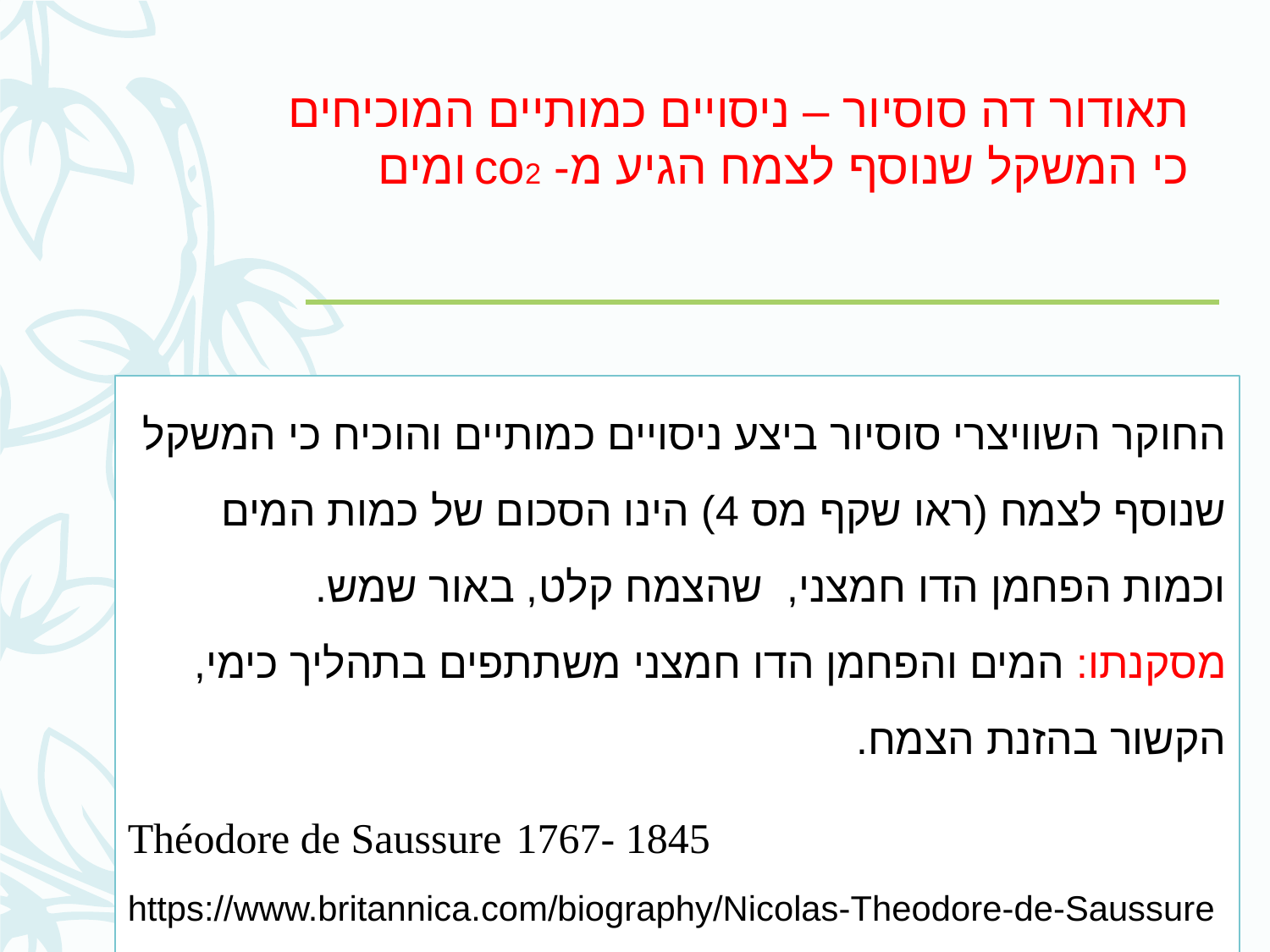

# תאודור דה סוסיור – ניסויים כמותיים המוכיחים כי המשקל שנוסף לצמח הגיע מ- co2 ומים
החוקר השוויצרי סוסיור ביצע ניסויים כמותיים והוכיח כי המשקל שנוסף לצמח (ראו שקף מס 4) הינו הסכום של כמות המים וכמות הפחמן הדו חמצני,  שהצמח קלט, באור שמש.
מסקנתו: המים והפחמן הדו חמצני משתתפים בתהליך כימי,  הקשור בהזנת הצמח.
Théodore de Saussure 1767- 1845
https://www.britannica.com/biography/Nicolas-Theodore-de-Saussure